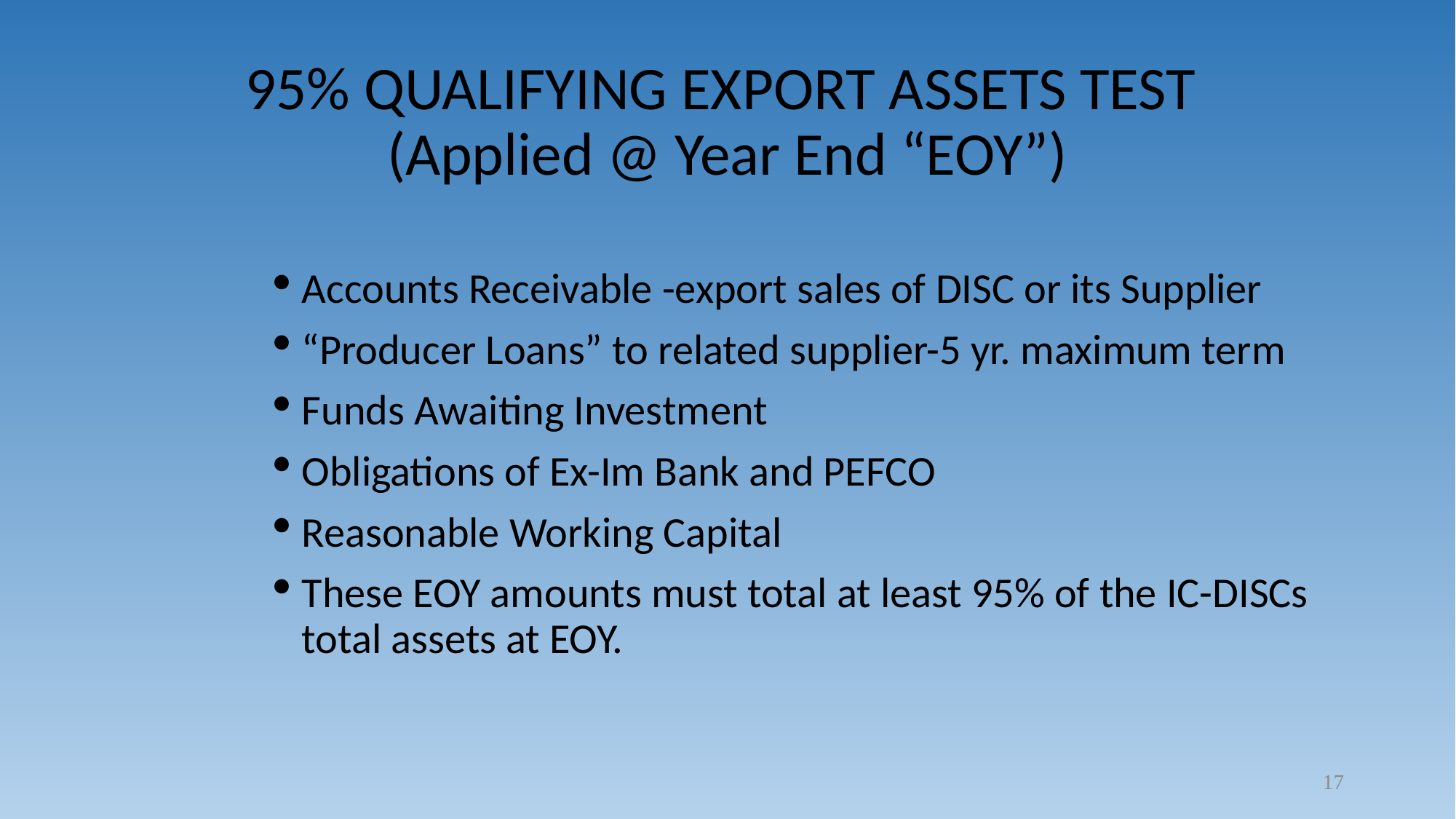

# 95% QUALIFYING EXPORT ASSETS TEST (Applied @ Year End “EOY”)
Accounts Receivable -export sales of DISC or its Supplier
“Producer Loans” to related supplier-5 yr. maximum term
Funds Awaiting Investment
Obligations of Ex-Im Bank and PEFCO
Reasonable Working Capital
These EOY amounts must total at least 95% of the IC-DISCs total assets at EOY.
17